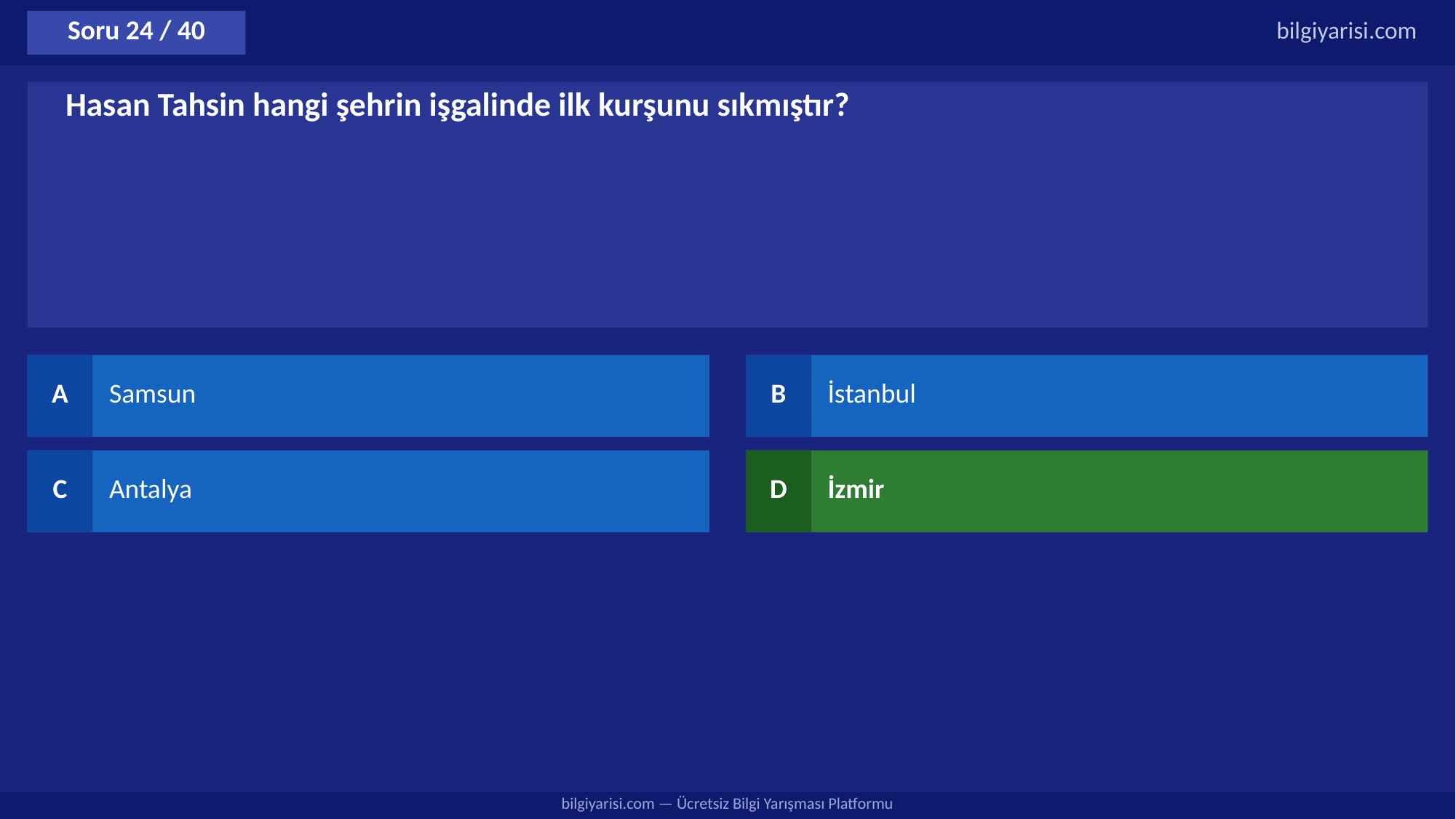

Soru 24 / 40
bilgiyarisi.com

Hasan Tahsin hangi şehrin işgalinde ilk kurşunu sıkmıştır?

A
Samsun

B
İstanbul

C
Antalya

D
İzmir
bilgiyarisi.com — Ücretsiz Bilgi Yarışması Platformu